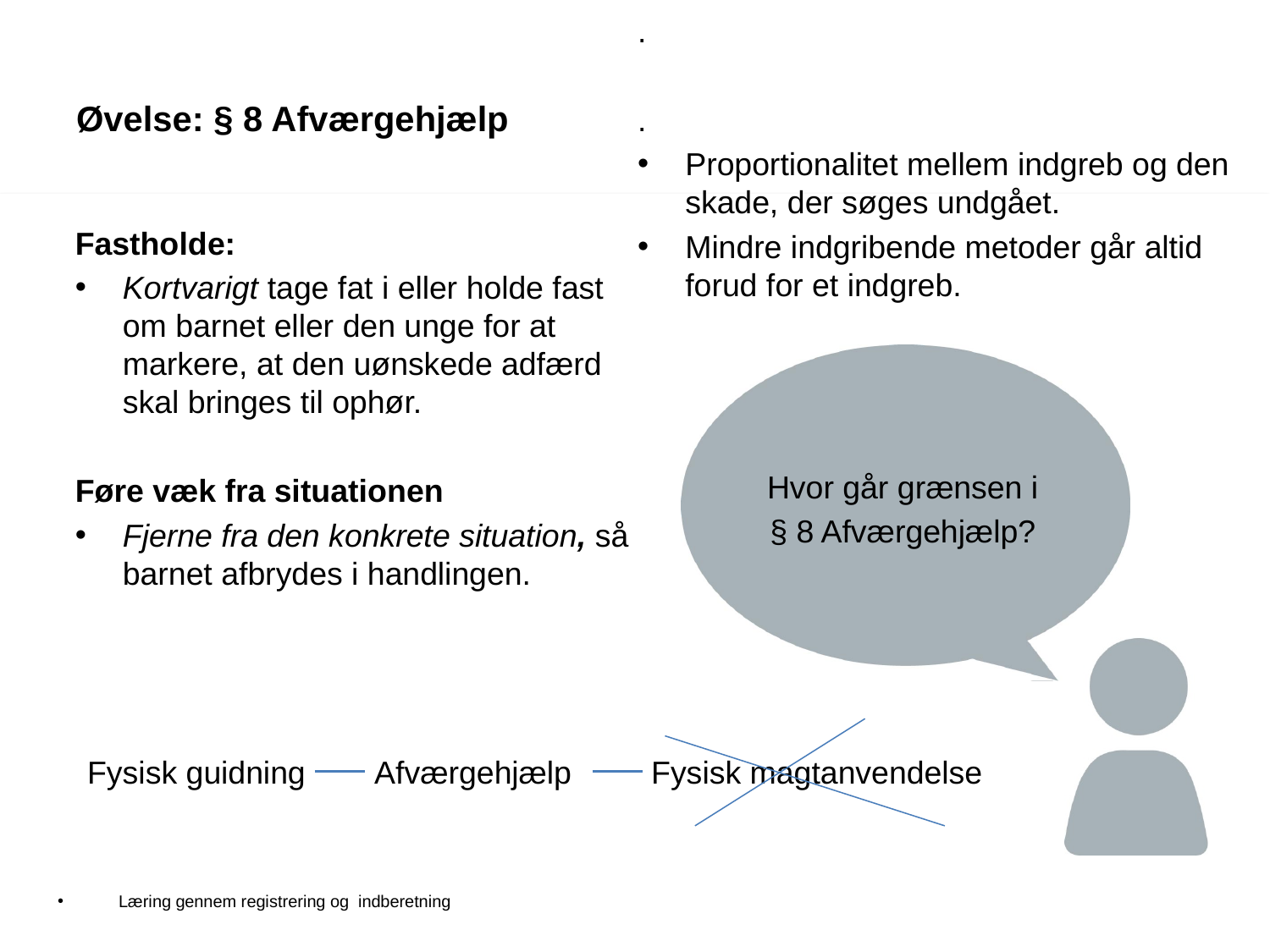

.

.
Proportionalitet mellem indgreb og den skade, der søges undgået.
Mindre indgribende metoder går altid forud for et indgreb.

# Øvelse: § 8 Afværgehjælp

Fastholde:
Kortvarigt tage fat i eller holde fast om barnet eller den unge for at markere, at den uønskede adfærd skal bringes til ophør.

Føre væk fra situationen
Fjerne fra den konkrete situation, så barnet afbrydes i handlingen.

Hvor går grænsen i
§ 8 Afværgehjælp?
Fysisk guidning        Afværgehjælp         Fysisk magtanvendelse
Læring gennem registrering og  indberetning